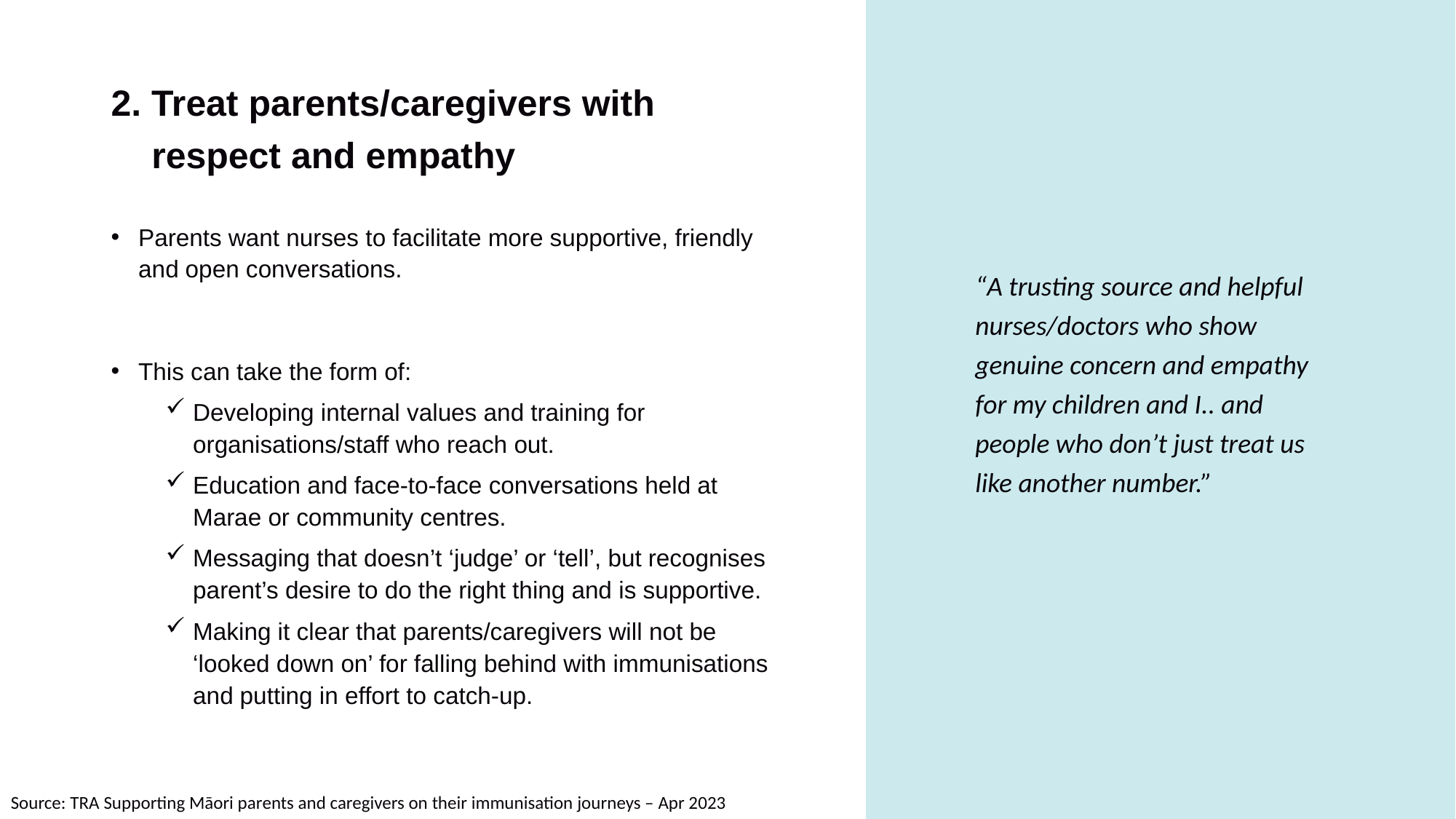

# 2. Treat parents/caregivers with respect and empathy
Parents want nurses to facilitate more supportive, friendly and open conversations.
This can take the form of:
Developing internal values and training for organisations/staff who reach out.
Education and face-to-face conversations held at Marae or community centres.
Messaging that doesn’t ‘judge’ or ‘tell’, but recognises parent’s desire to do the right thing and is supportive.
Making it clear that parents/caregivers will not be ‘looked down on’ for falling behind with immunisations and putting in effort to catch-up.

“A trusting source and helpful nurses/doctors who show genuine concern and empathy for my children and I.. and people who don’t just treat us like another number.”
Source: TRA Supporting Māori parents and caregivers on their immunisation journeys – Apr 2023